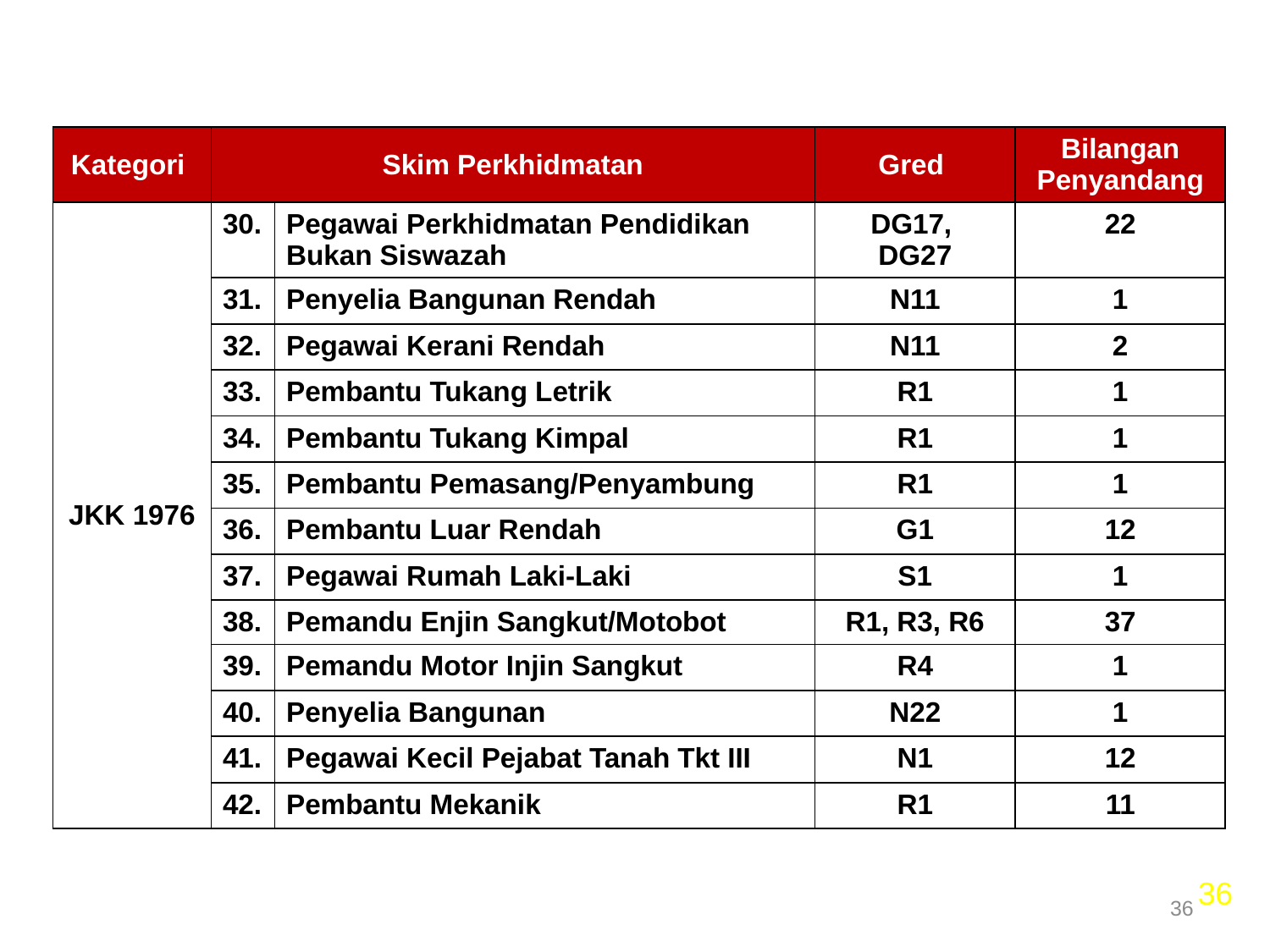

| Kategori | Skim Perkhidmatan |  | Gred | Bilangan Penyandang |
| --- | --- | --- | --- | --- |
| JKK 1976 | 30. | Pegawai Perkhidmatan Pendidikan Bukan Siswazah | DG17, DG27 | 22 |
|  | 31. | Penyelia Bangunan Rendah | N11 | 1 |
|  | 32. | Pegawai Kerani Rendah | N11 | 2 |
|  | 33. | Pembantu Tukang Letrik | R1 | 1 |
|  | 34. | Pembantu Tukang Kimpal | R1 | 1 |
|  | 35. | Pembantu Pemasang/Penyambung | R1 | 1 |
|  | 36. | Pembantu Luar Rendah | G1 | 12 |
|  | 37. | Pegawai Rumah Laki-Laki | S1 | 1 |
|  | 38. | Pemandu Enjin Sangkut/Motobot | R1, R3, R6 | 37 |
|  | 39. | Pemandu Motor Injin Sangkut | R4 | 1 |
|  | 40. | Penyelia Bangunan | N22 | 1 |
|  | 41. | Pegawai Kecil Pejabat Tanah Tkt III | N1 | 12 |
|  | 42. | Pembantu Mekanik | R1 | 11 |
36
36